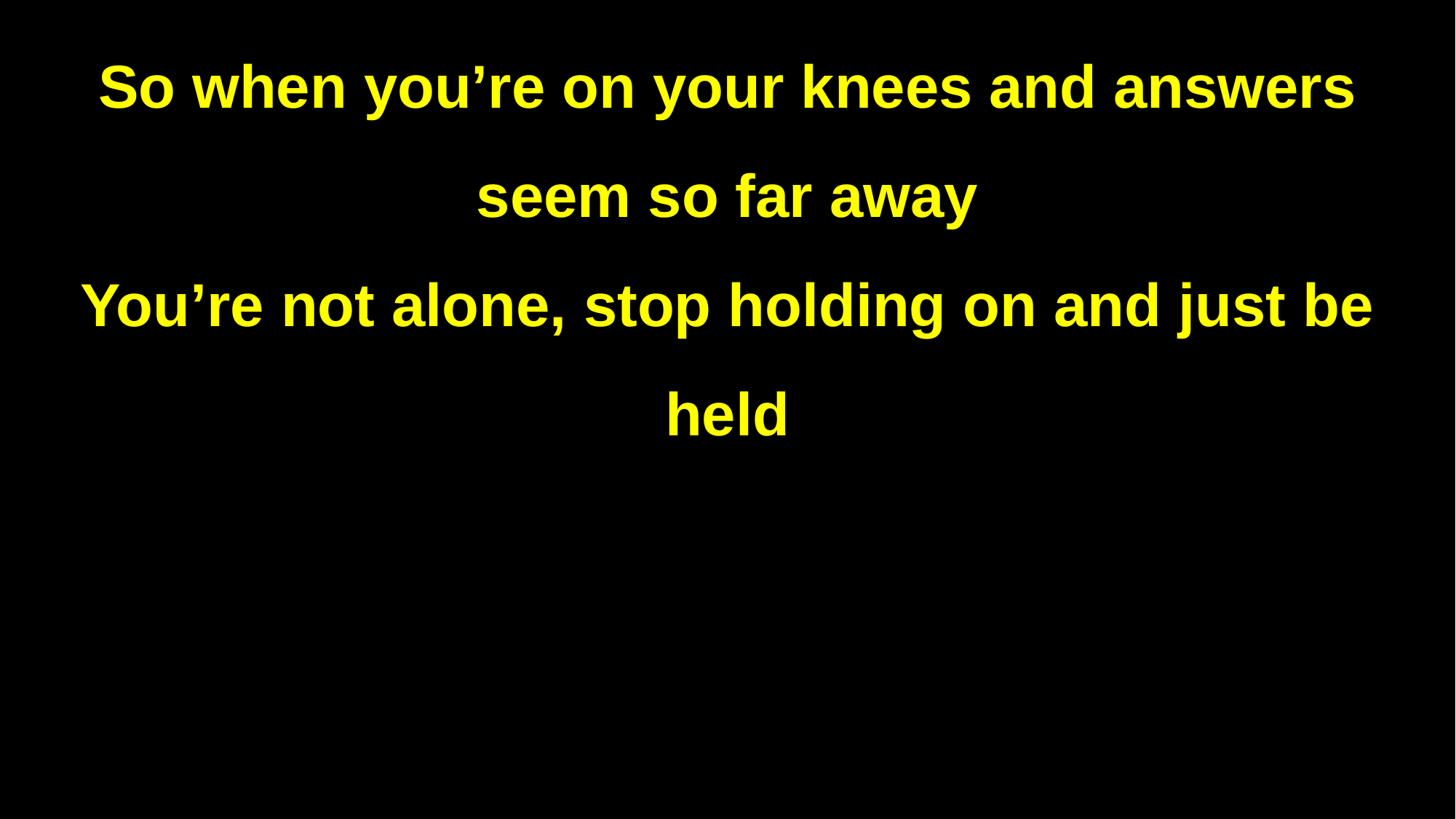

So when you’re on your knees and answers seem so far away
You’re not alone, stop holding on and just be held